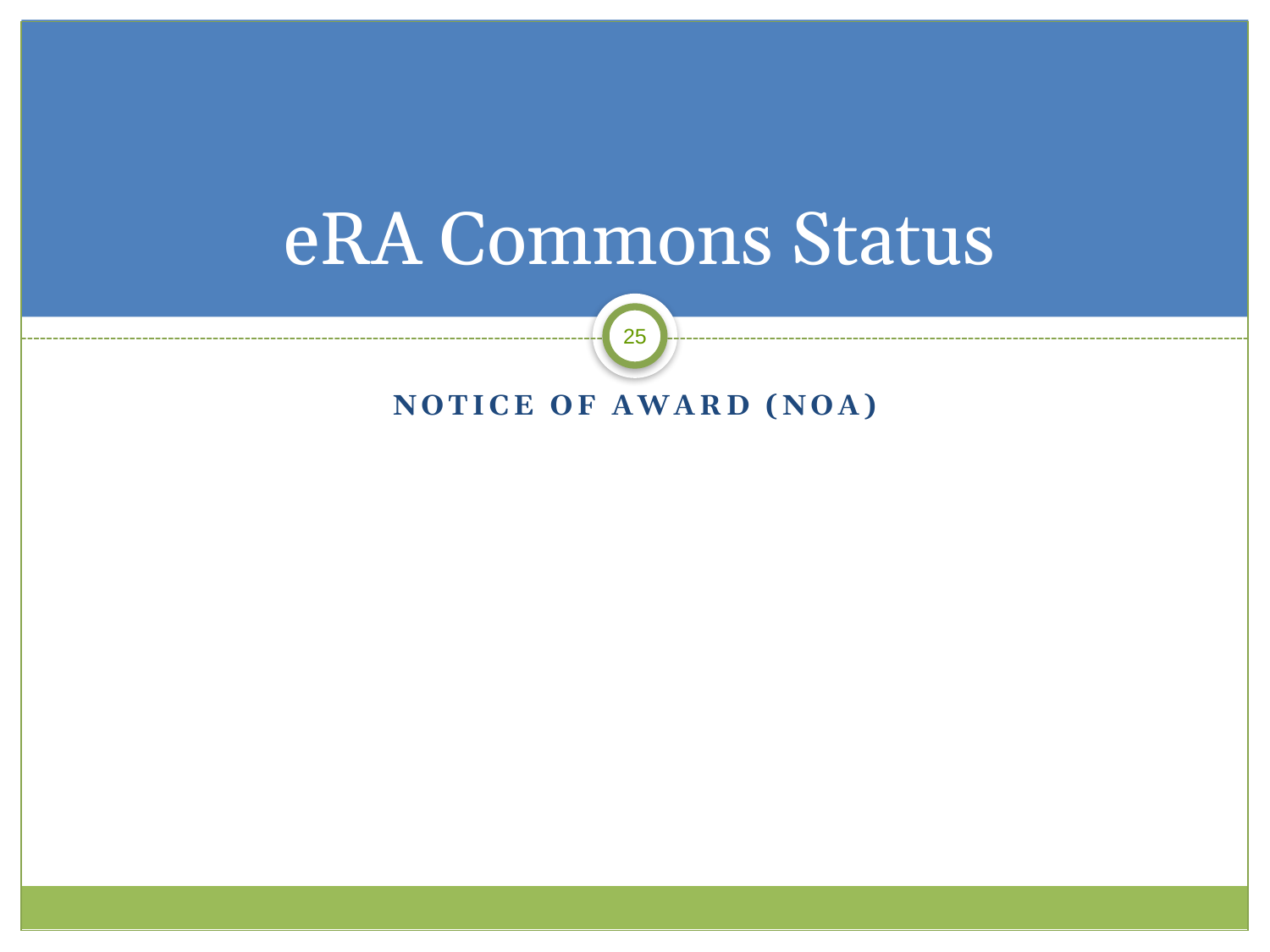

# eRA Commons Status
Notice of award (NoA)